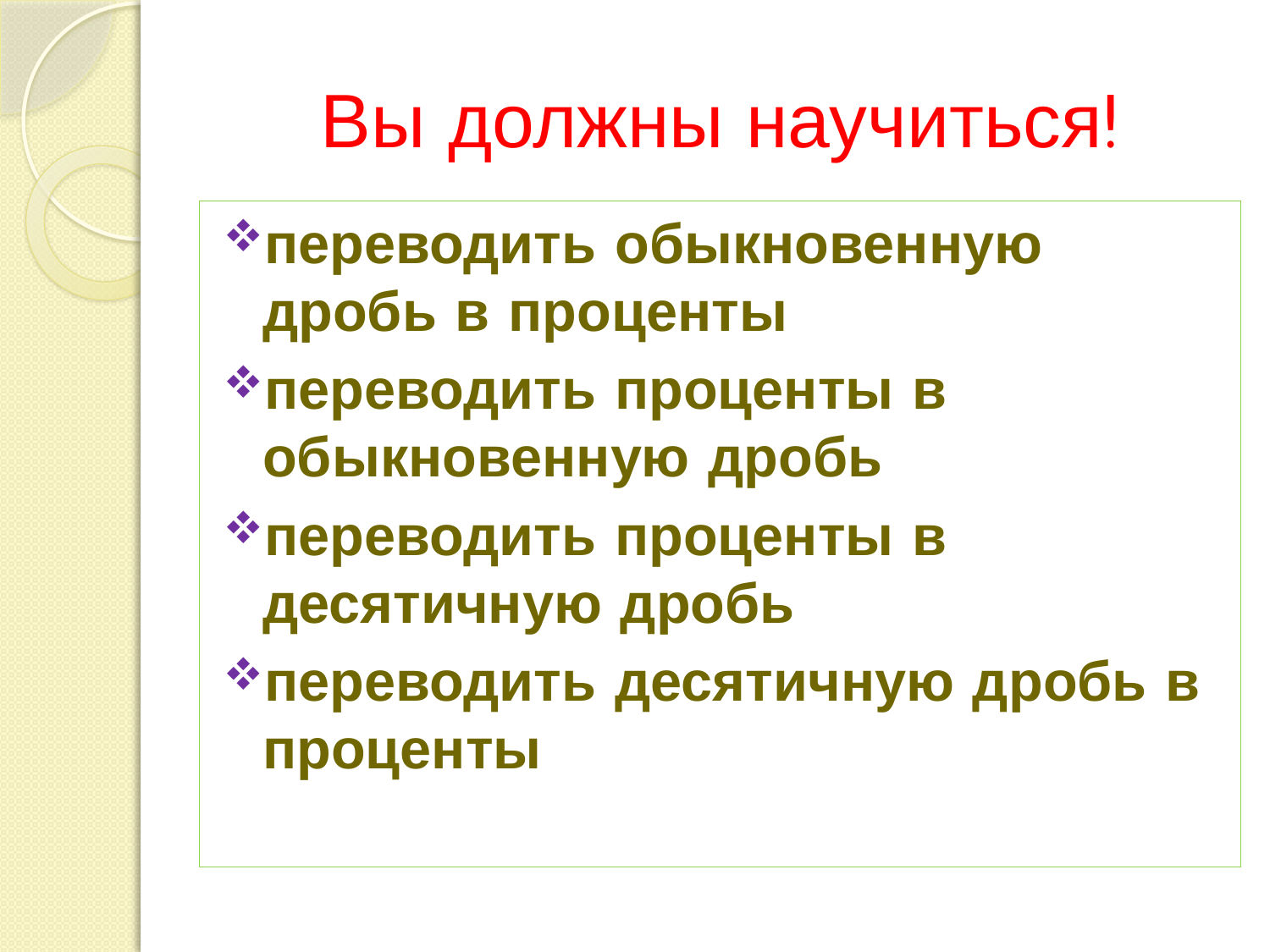

# Вы должны научиться!
переводить обыкновенную дробь в проценты
переводить проценты в обыкновенную дробь
переводить проценты в десятичную дробь
переводить десятичную дробь в проценты